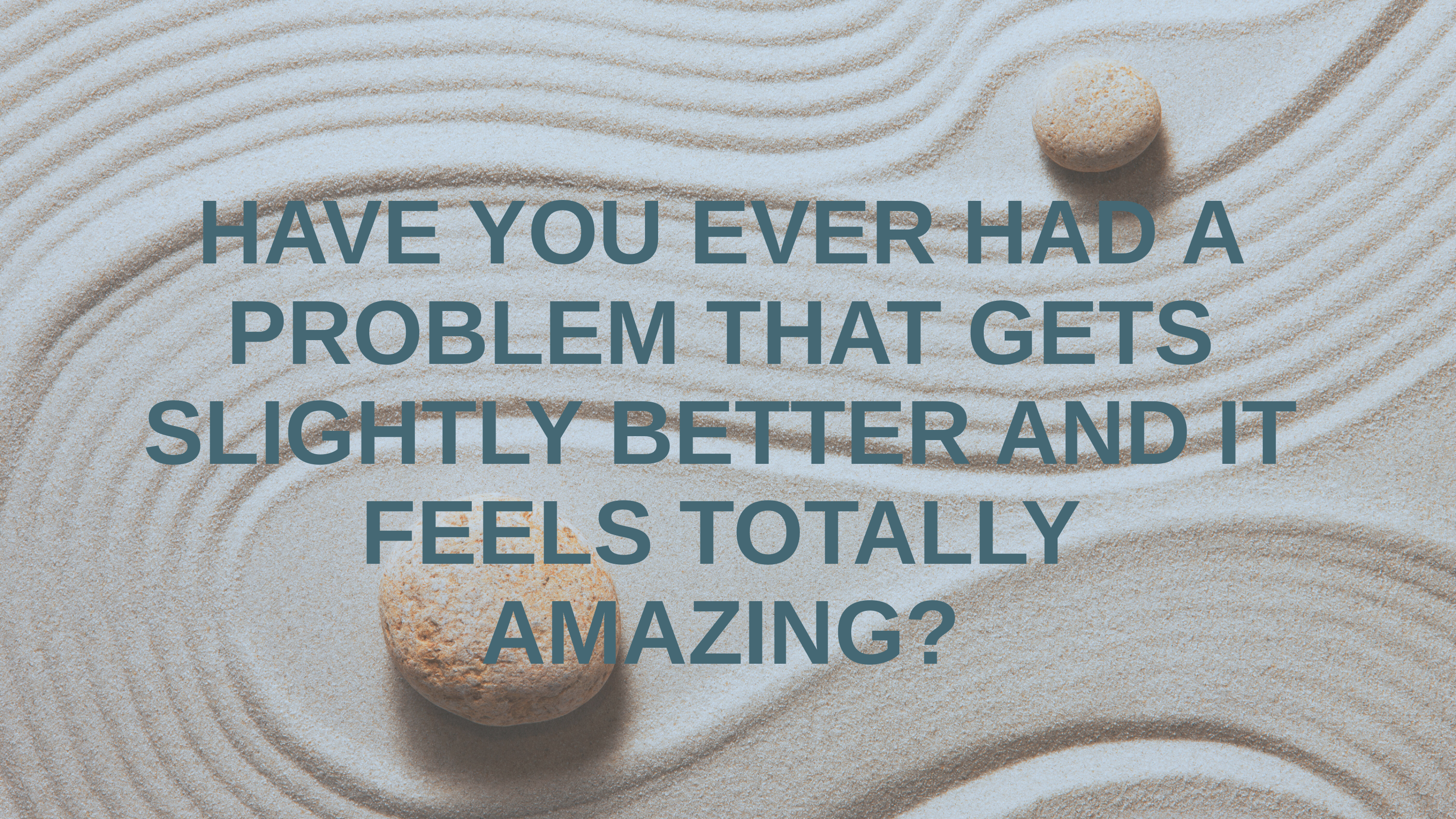

HAVE YOU EVER HAD A PROBLEM THAT GETS SLIGHTLY BETTER AND IT FEELS TOTALLY AMAZING?